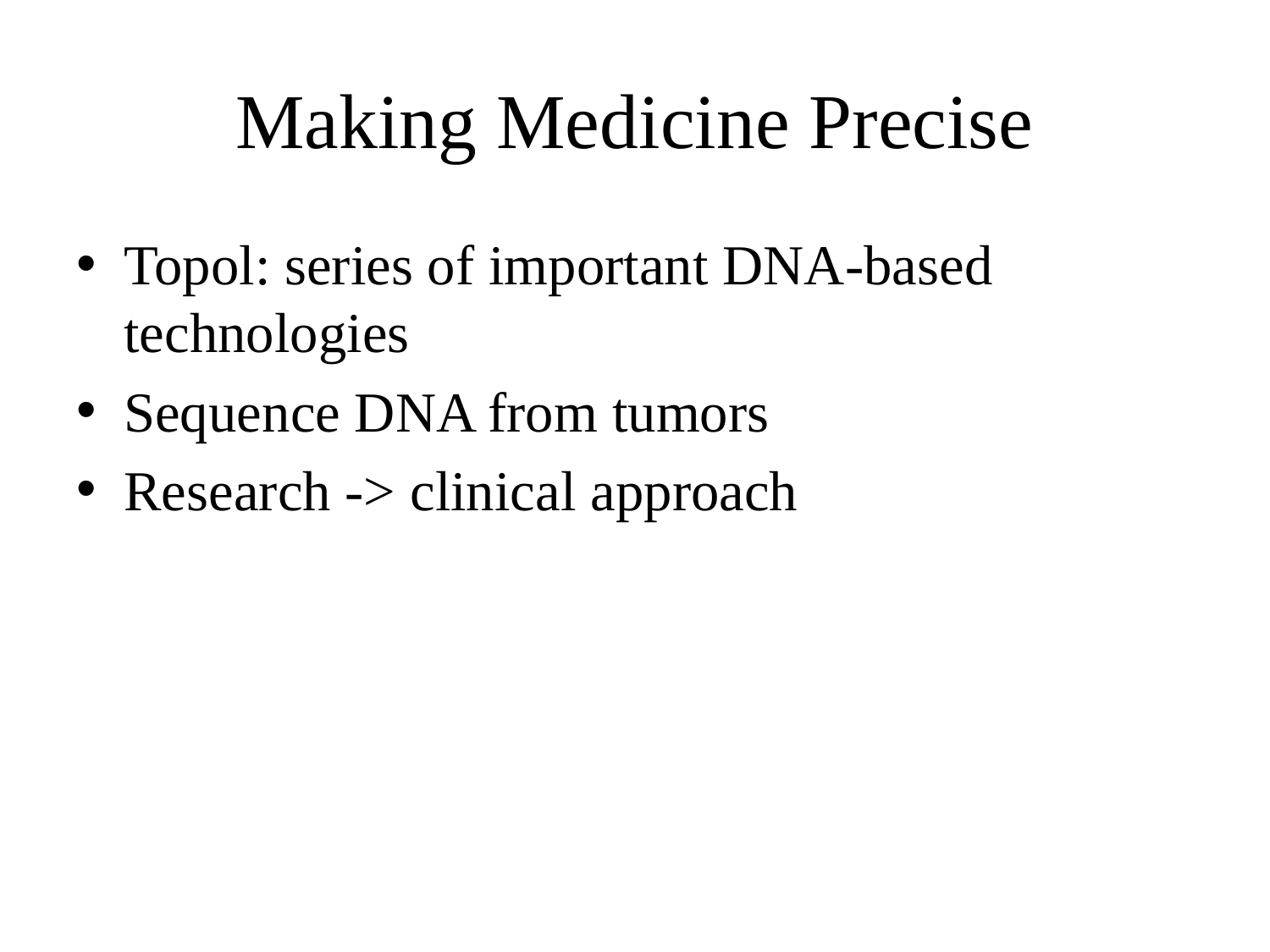

# Making Medicine Precise
Topol: series of important DNA-based technologies
Sequence DNA from tumors
Research -> clinical approach